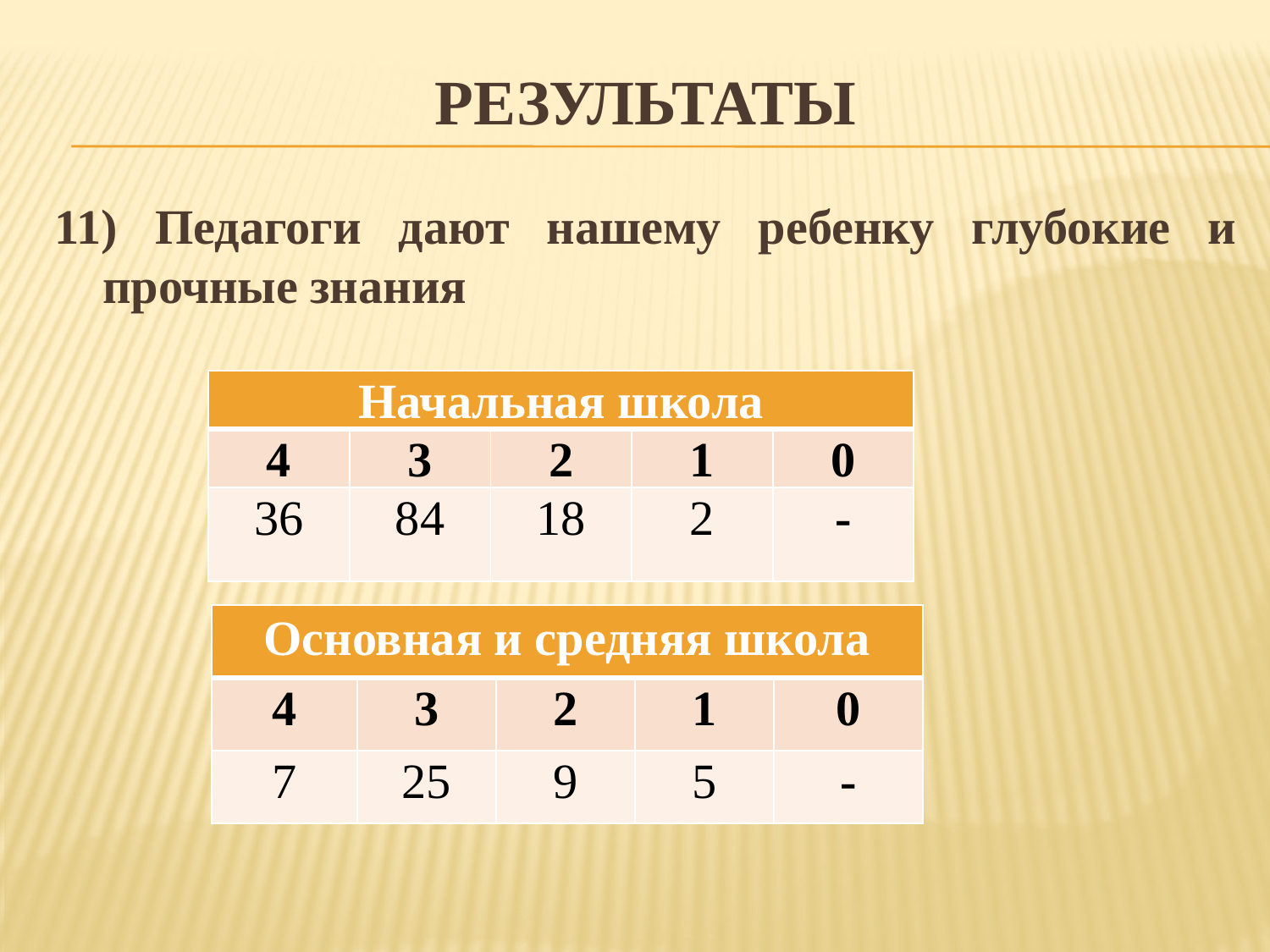

# результаты
11) Педагоги дают нашему ребенку глубокие и прочные знания

| Начальная школа |  |  |  |  |
| --- | --- | --- | --- | --- |
| 4 | 3 | 2 | 1 | 0 |
| 36 | 84 | 18 | 2 | - |
| Основная и средняя школа |  |  |  |  |
| --- | --- | --- | --- | --- |
| 4 | 3 | 2 | 1 | 0 |
| 7 | 25 | 9 | 5 | - |